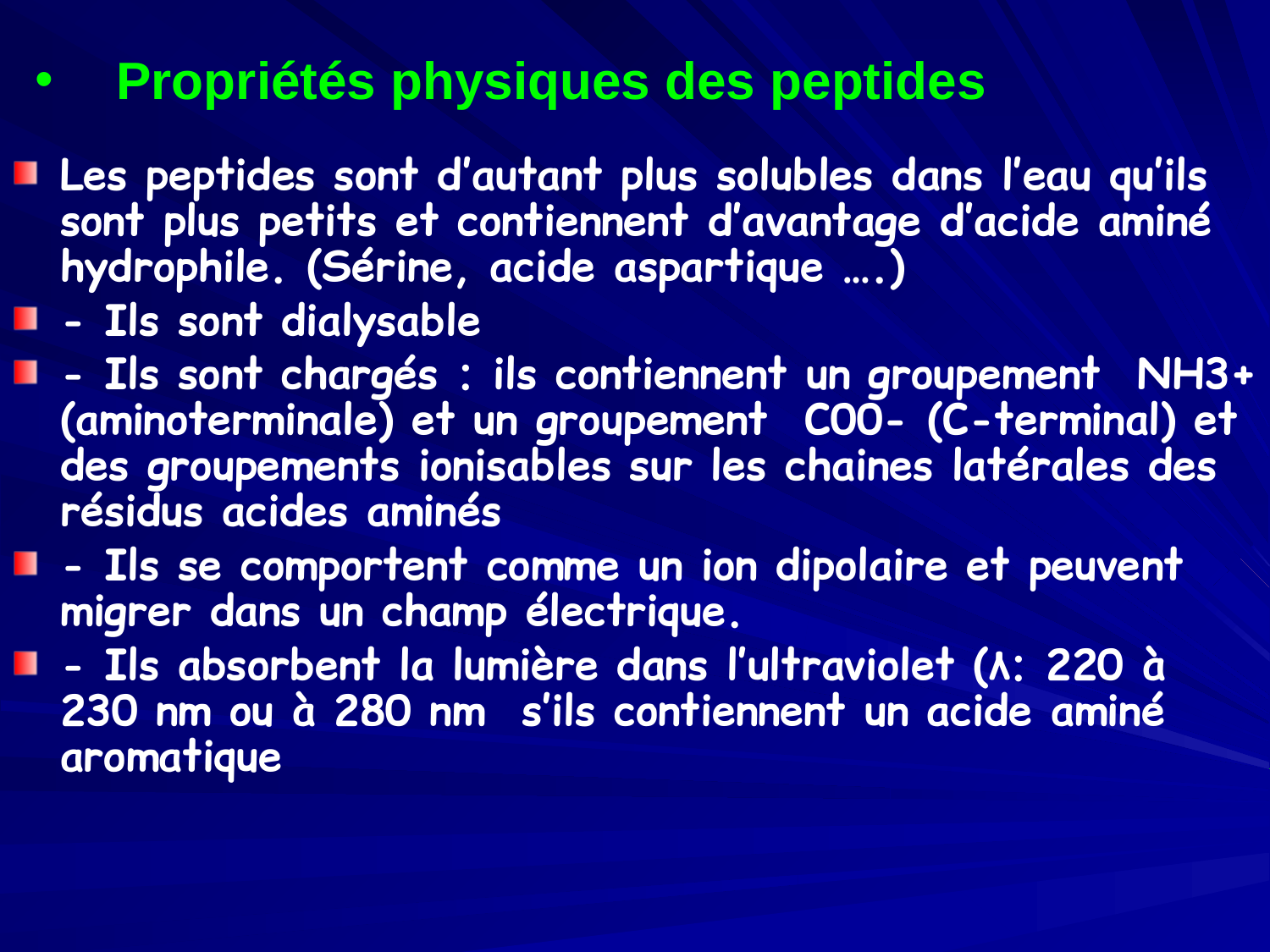

# Propriétés physiques des peptides
Les peptides sont d’autant plus solubles dans l’eau qu’ils sont plus petits et contiennent d’avantage d’acide aminé hydrophile. (Sérine, acide aspartique ….)
- Ils sont dialysable
- Ils sont chargés : ils contiennent un groupement  NH3+ (aminoterminale) et un groupement  C00- (C-terminal) et des groupements ionisables sur les chaines latérales des résidus acides aminés
- Ils se comportent comme un ion dipolaire et peuvent migrer dans un champ électrique.
- Ils absorbent la lumière dans l’ultraviolet (λ: 220 à 230 nm ou à 280 nm  s’ils contiennent un acide aminé aromatique